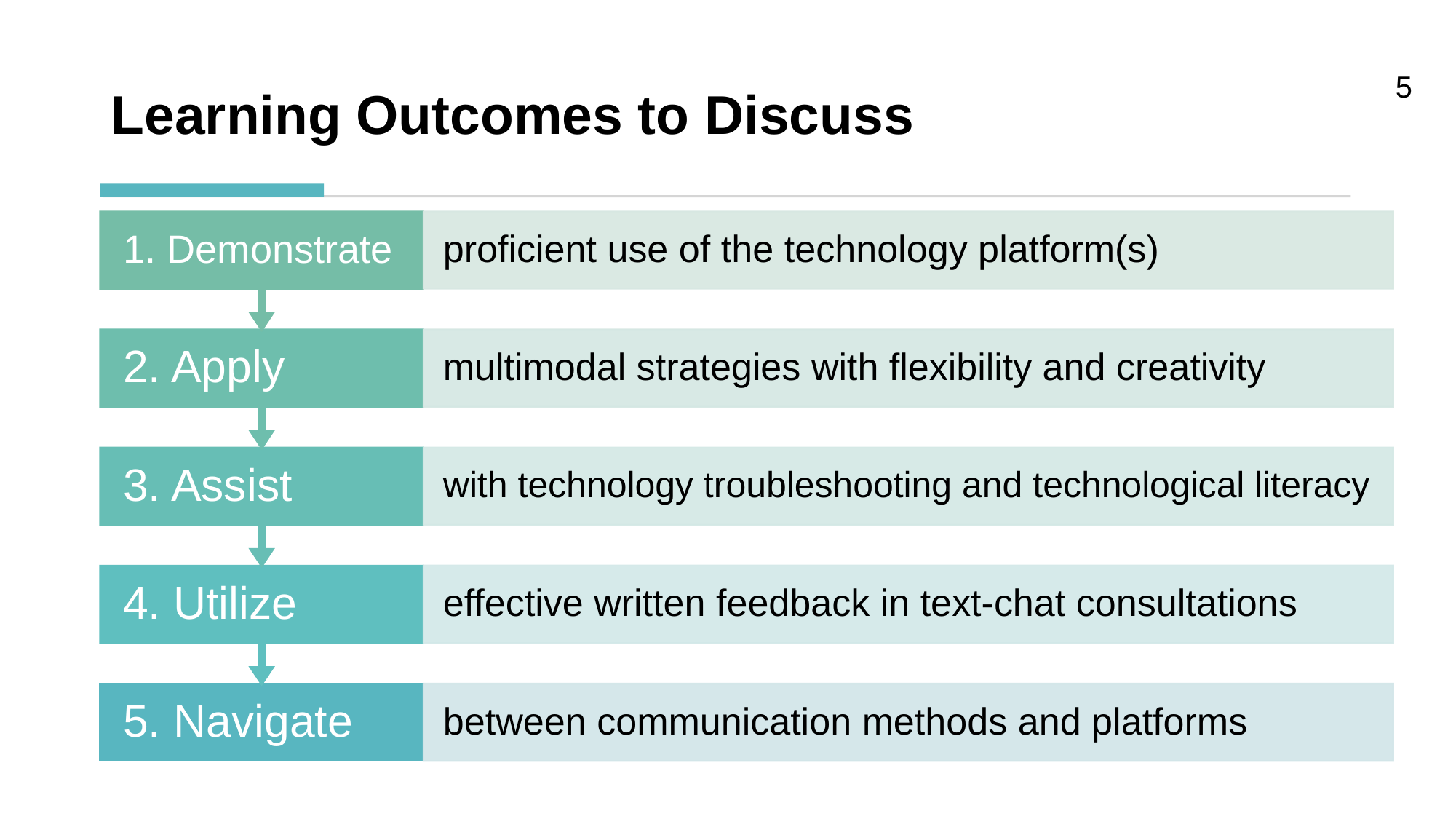

# Learning Outcomes to Discuss
5

5. Navigate
between communication methods and platforms
4. Utilize
effective written feedback in text-chat consultations
3. Assist
with technology troubleshooting and technological literacy
2. Apply
multimodal strategies with flexibility and creativity
1. Demonstrate
proficient use of the technology platform(s)